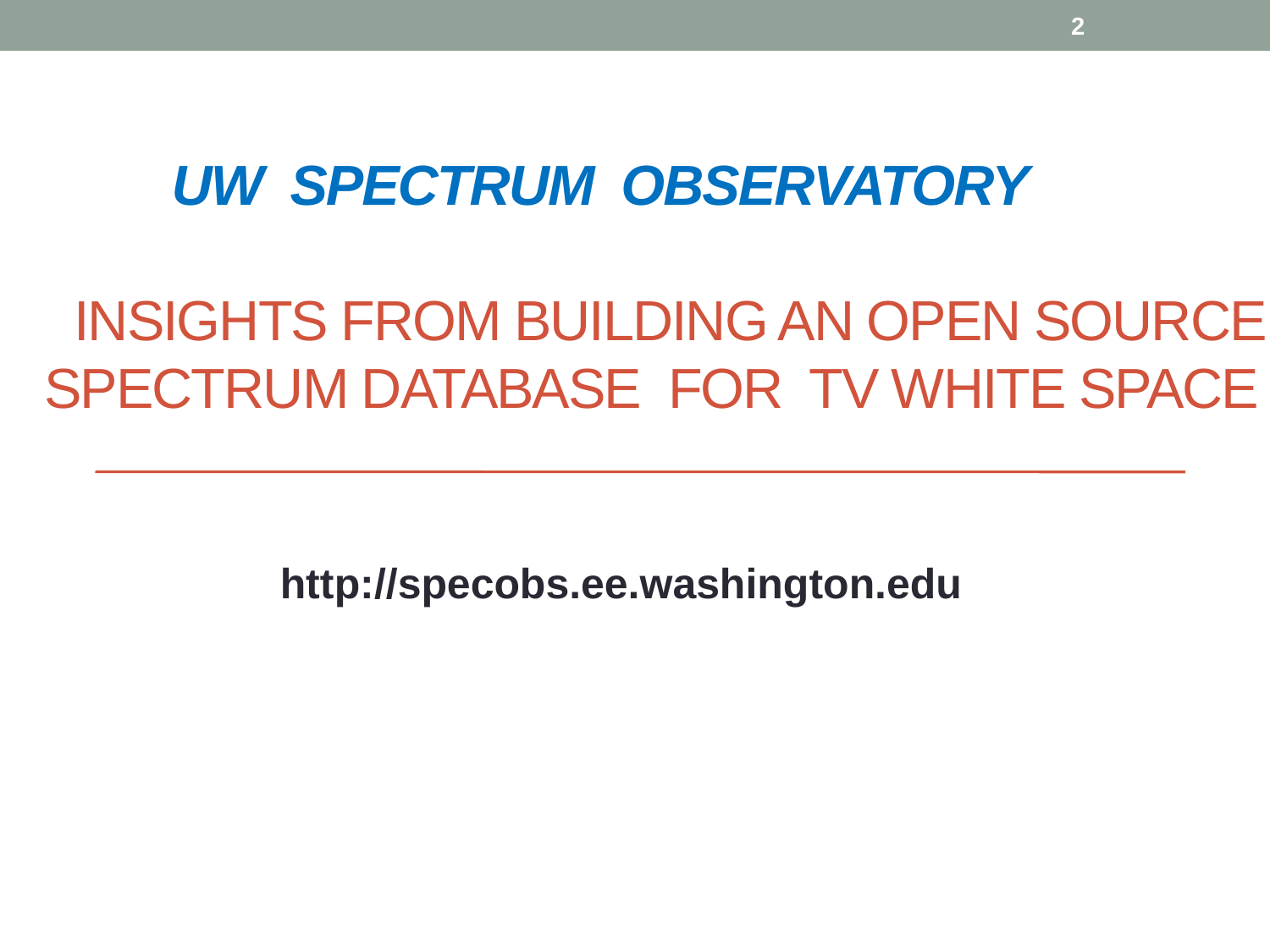

2
# uw  SPECTRUm  OBSERVATORY INSIGHTS FROM BUILDING AN OPEN SOURCE Spectrum DATABASE  FOR  TV WHITE SPACE
http://specobs.ee.washington.edu